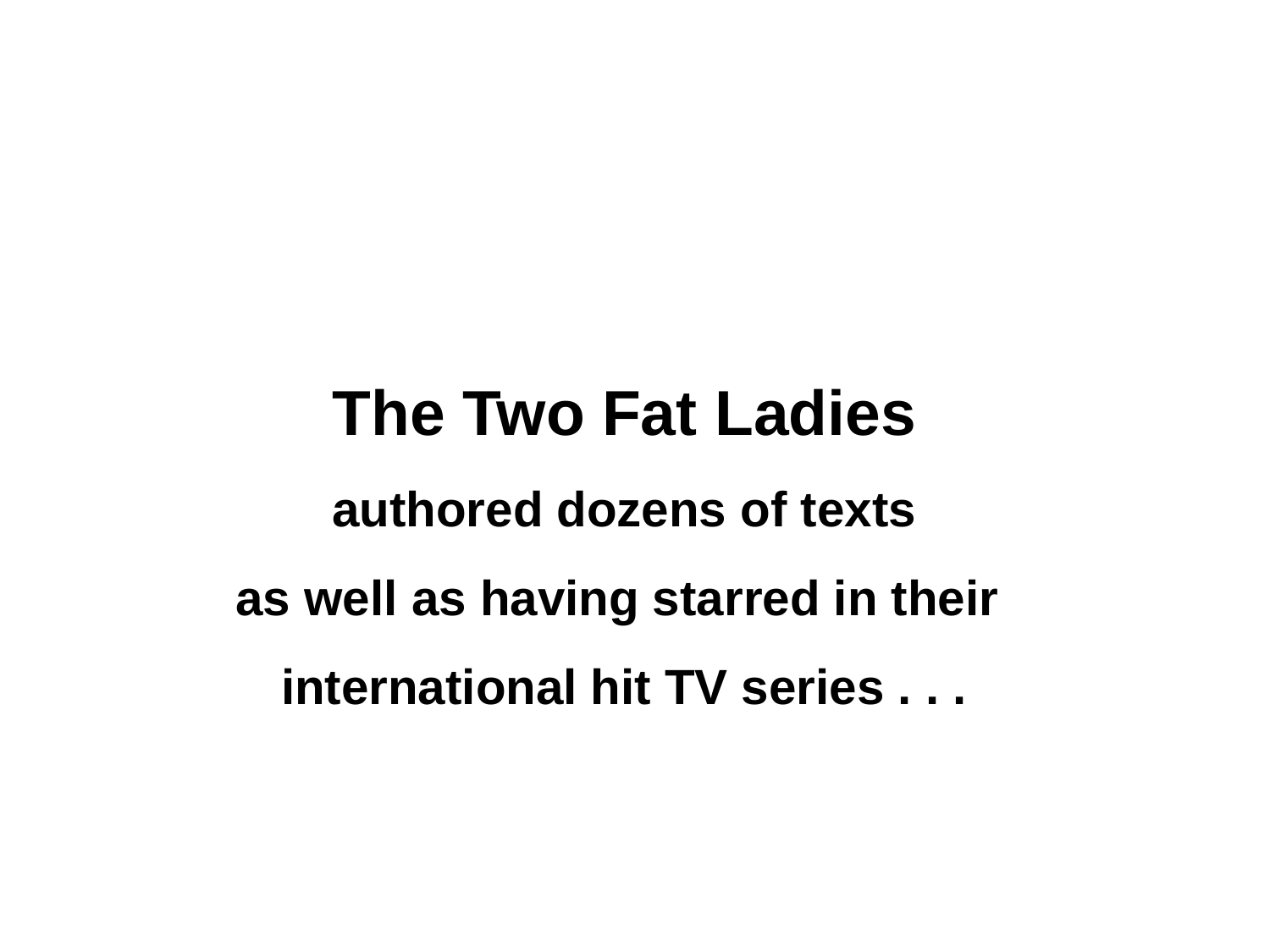

The Two Fat Ladies
authored dozens of texts
as well as having starred in their
international hit TV series . . .